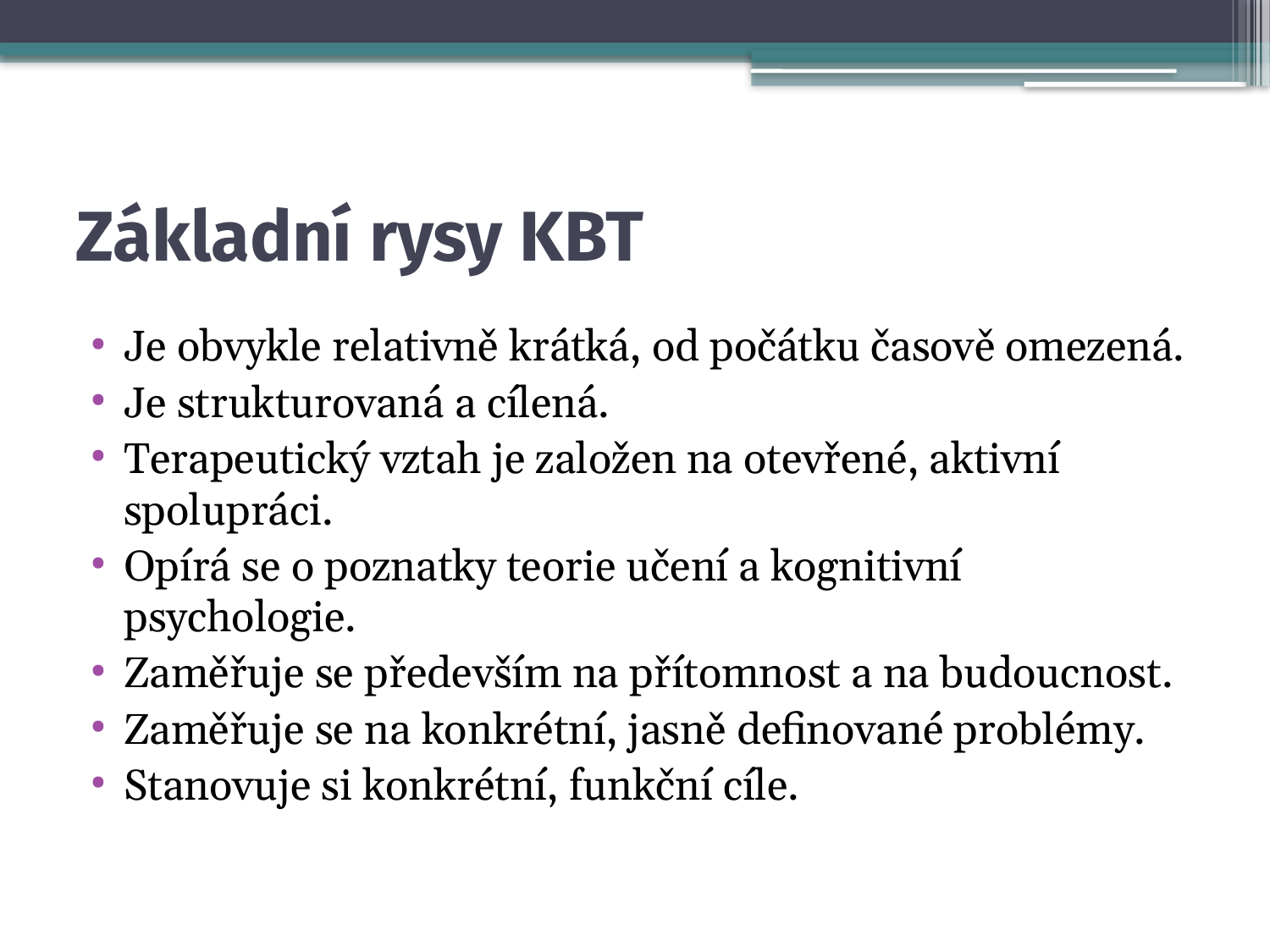

# Základní rysy KBT
Je obvykle relativně krátká, od počátku časově omezená.
Je strukturovaná a cílená.
Terapeutický vztah je založen na otevřené, aktivní spolupráci.
Opírá se o poznatky teorie učení a kognitivní psychologie.
Zaměřuje se především na přítomnost a na budoucnost.
Zaměřuje se na konkrétní, jasně definované problémy.
Stanovuje si konkrétní, funkční cíle.